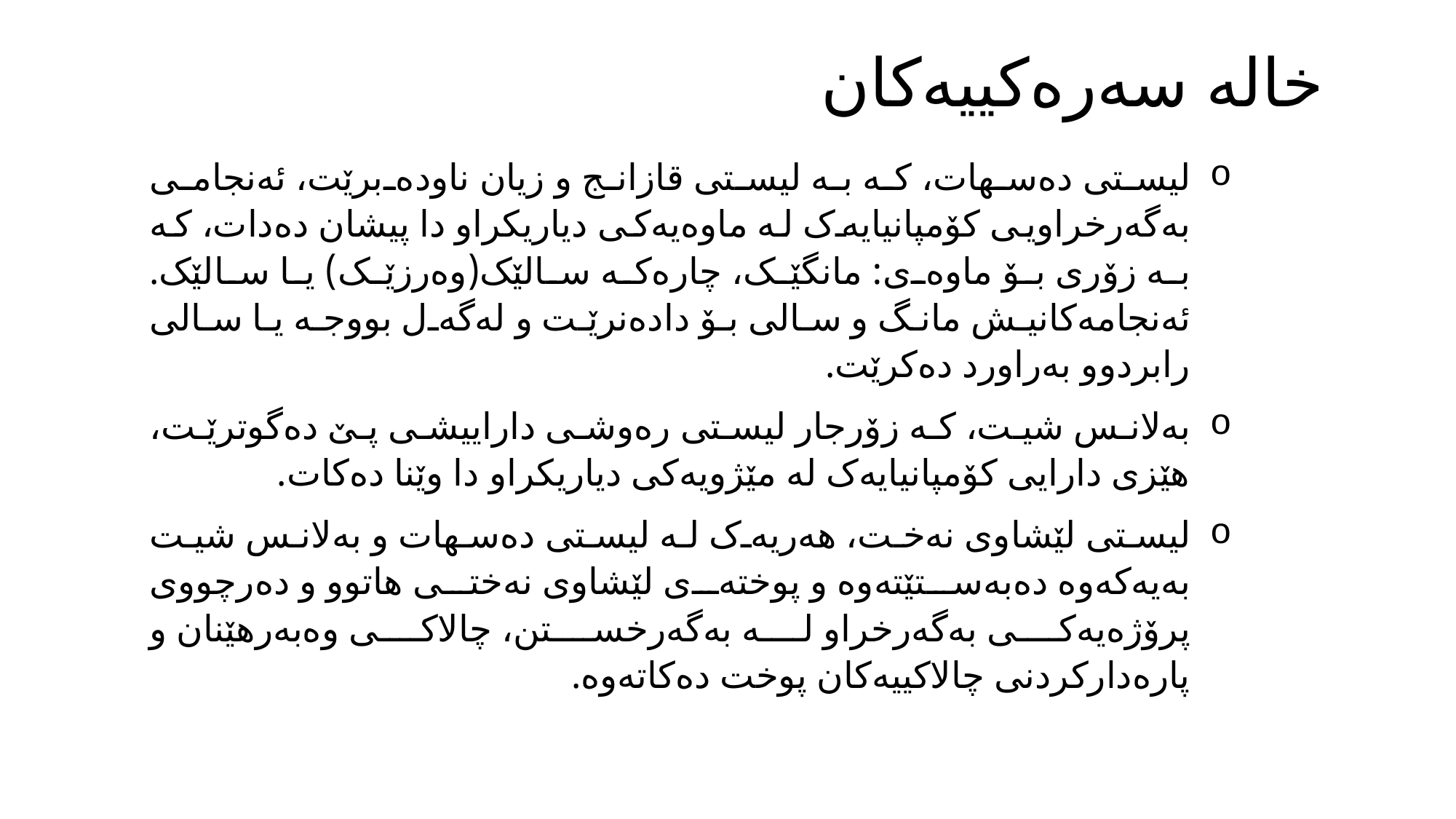

# خالە سەرەکییەکان
لیستی دەسهات، کە بە لیستی قازانج و زیان ناودەبرێت، ئەنجامی بەگەرخراویی کۆمپانیایەک لە ماوەیەکی دیاریکراو دا پیشان دەدات، کە بە زۆری بۆ ماوەی: مانگێک، چارەکە سالێک(وەرزێک) یا سالێک. ئەنجامەکانیش مانگ و سالی بۆ دادەنرێت و لەگەل بووجە یا سالی رابردوو بەراورد دەکرێت.
بەلانس شیت، کە زۆرجار لیستی رەوشی داراییشی پێ دەگوترێت، هێزی دارایی کۆمپانیایەک لە مێژویەکی دیاریکراو دا وێنا دەکات.
لیستی لێشاوی نەخت، هەریەک لە لیستی دەسهات و بەلانس شیت بەیەکەوە دەبەستێتەوە و پوختەی لێشاوی نەختی هاتوو و دەرچووی پرۆژەیەکی بەگەرخراو لە بەگەرخستن، چالاکی وەبەرهێنان و پارەدارکردنی چالاکییەکان پوخت دەکاتەوە.